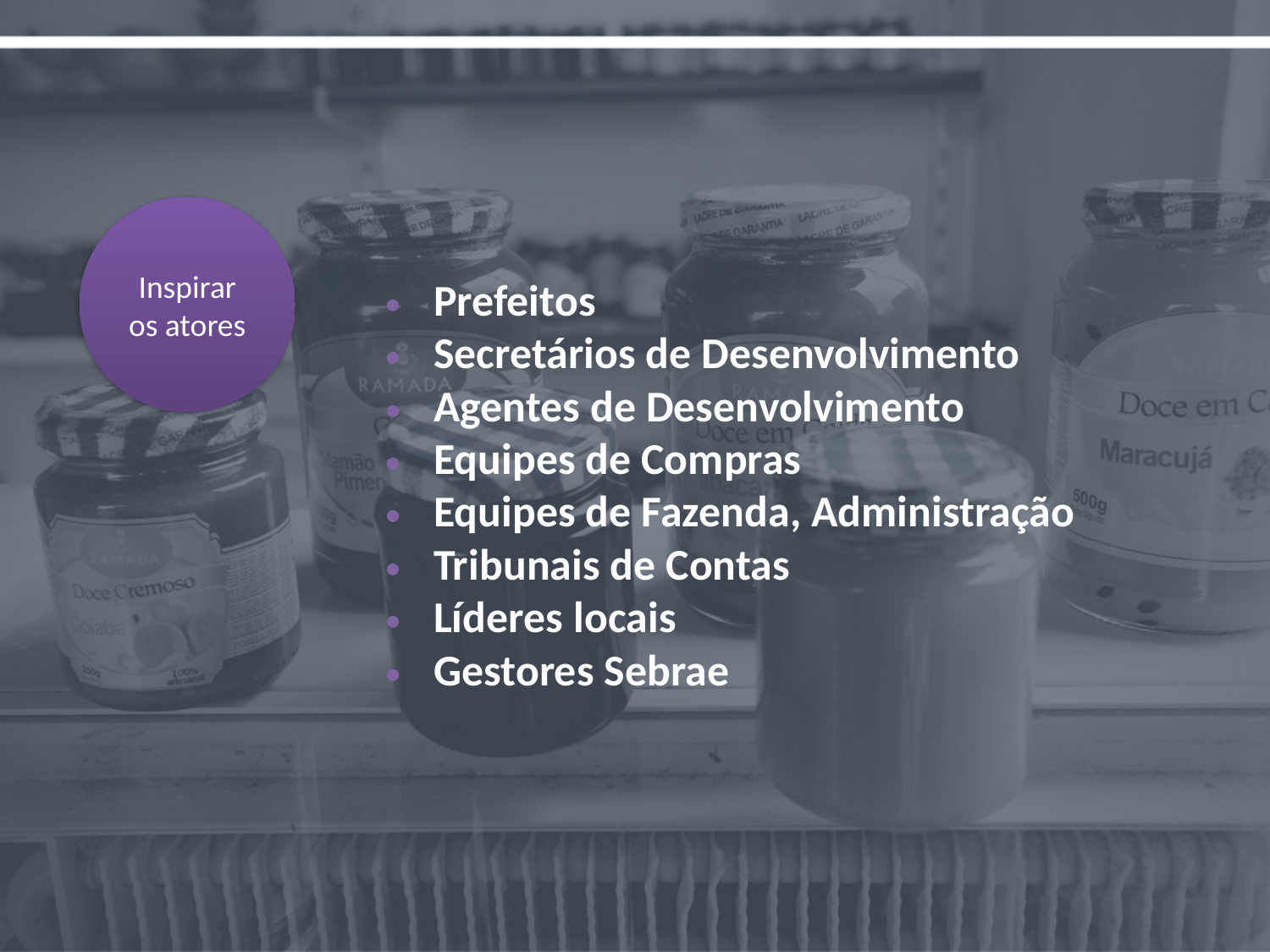

Inspirar os atores

Prefeitos
Secretários de Desenvolvimento
Agentes de Desenvolvimento
Equipes de Compras
Equipes de Fazenda, Administração
Tribunais de Contas
Líderes locais
Gestores Sebrae